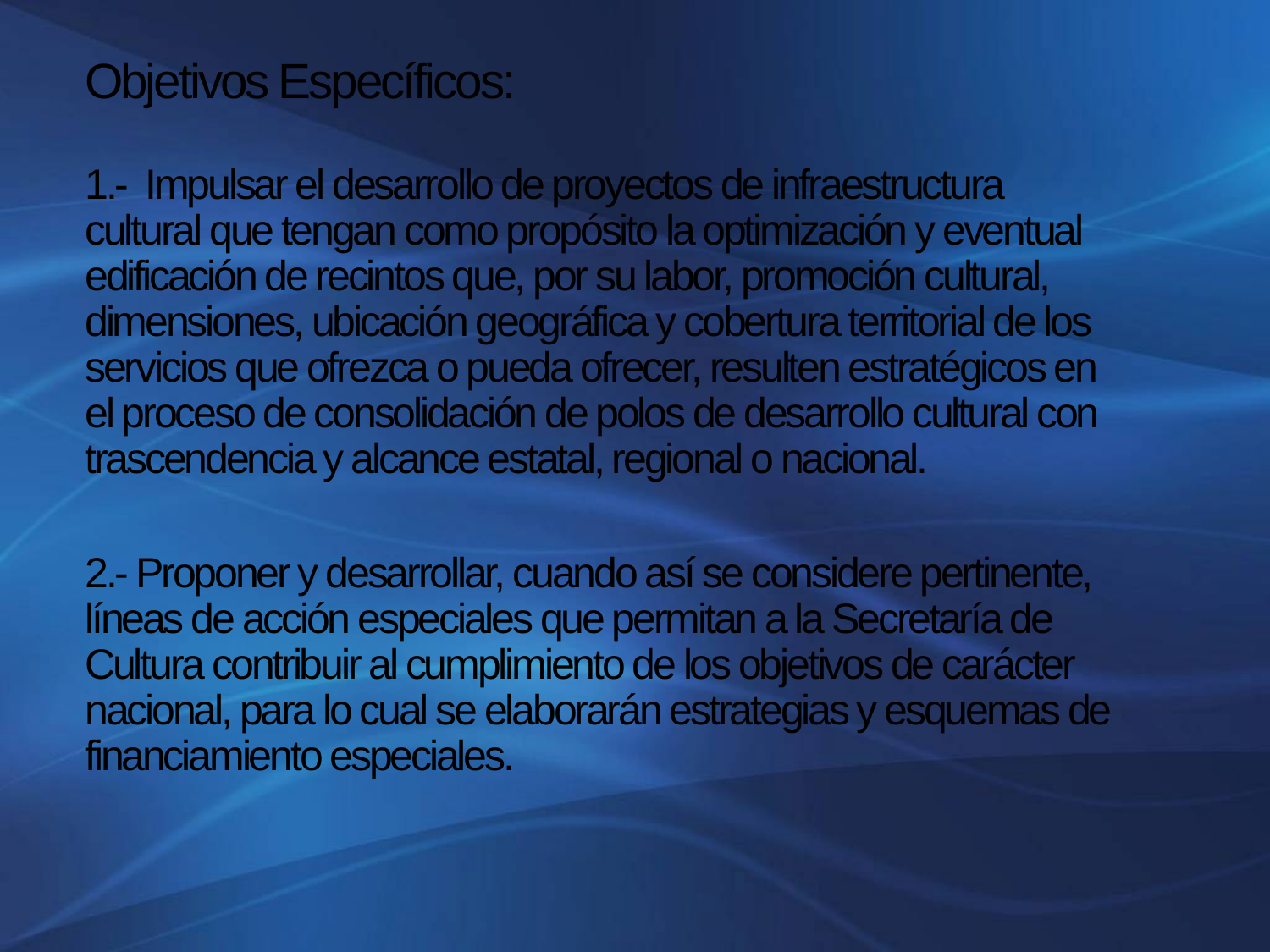

# Objetivos Específicos: 1.-  Impulsar el desarrollo de proyectos de infraestructura cultural que tengan como propósito la optimización y eventual edificación de recintos que, por su labor, promoción cultural, dimensiones, ubicación geográfica y cobertura territorial de los servicios que ofrezca o pueda ofrecer, resulten estratégicos en el proceso de consolidación de polos de desarrollo cultural con trascendencia y alcance estatal, regional o nacional. 2.- Proponer y desarrollar, cuando así se considere pertinente, líneas de acción especiales que permitan a la Secretaría de Cultura contribuir al cumplimiento de los objetivos de carácter nacional, para lo cual se elaborarán estrategias y esquemas de financiamiento especiales.